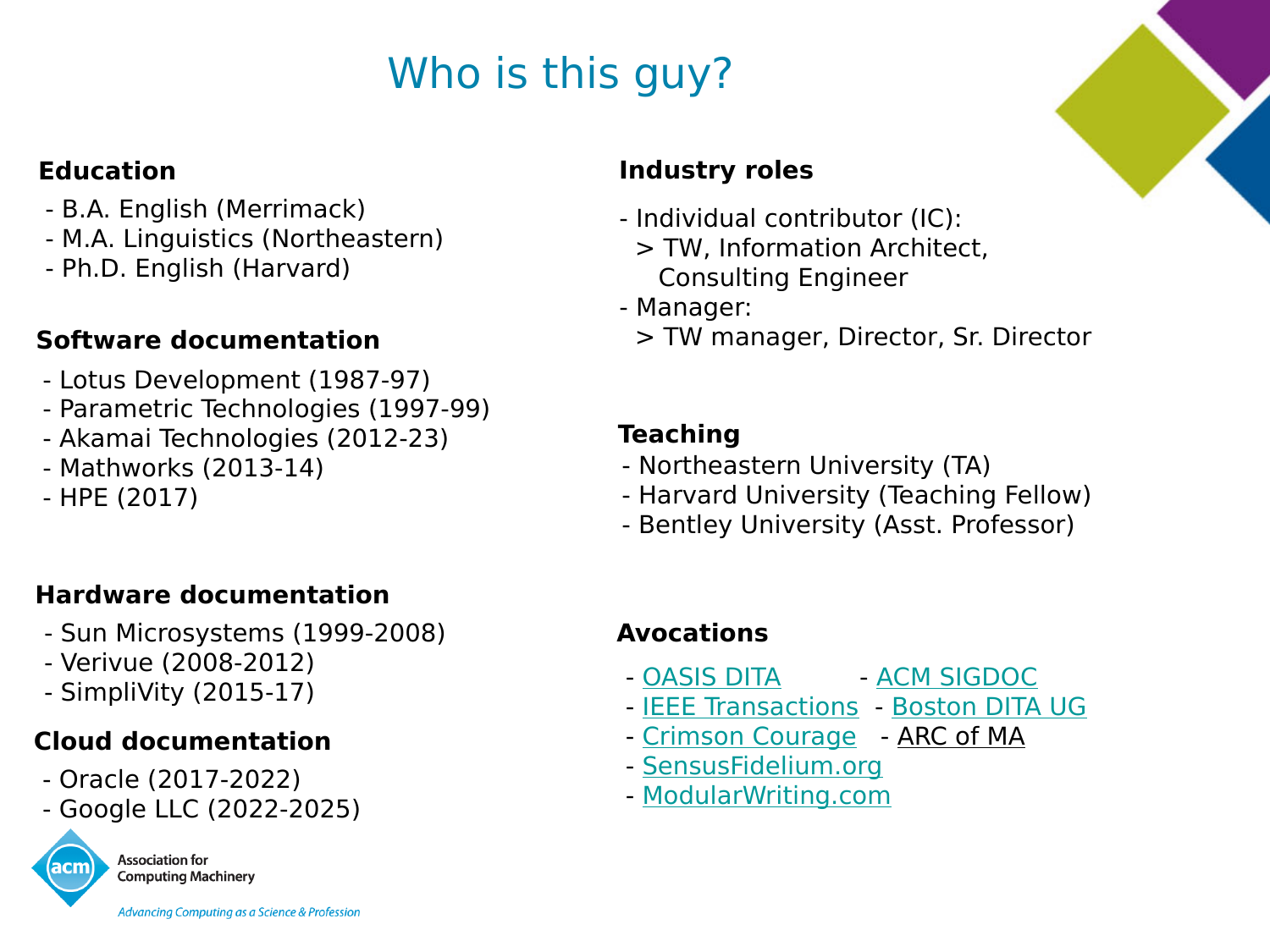

# Who is this guy?
Industry roles
Education
- B.A. English (Merrimack)
- M.A. Linguistics (Northeastern)
- Ph.D. English (Harvard)
- Individual contributor (IC):
  > TW, Information Architect,
     Consulting Engineer
- Manager:
  > TW manager, Director, Sr. Director
Software documentation
- Lotus Development (1987-97)
- Parametric Technologies (1997-99)
- Akamai Technologies (2012-23)
- Mathworks (2013-14)
- HPE (2017)
Teaching
- Northeastern University (TA)
- Harvard University (Teaching Fellow)
- Bentley University (Asst. Professor)
Hardware documentation
- Sun Microsystems (1999-2008)
- Verivue (2008-2012)
- SimpliVity (2015-17)
Avocations
- OASIS DITA          - ACM SIGDOC
- IEEE Transactions  - Boston DITA UG
- Crimson Courage   - ARC of MA
- SensusFidelium.org
- ModularWriting.com
Cloud documentation
- Oracle (2017-2022)
- Google LLC (2022-2025)